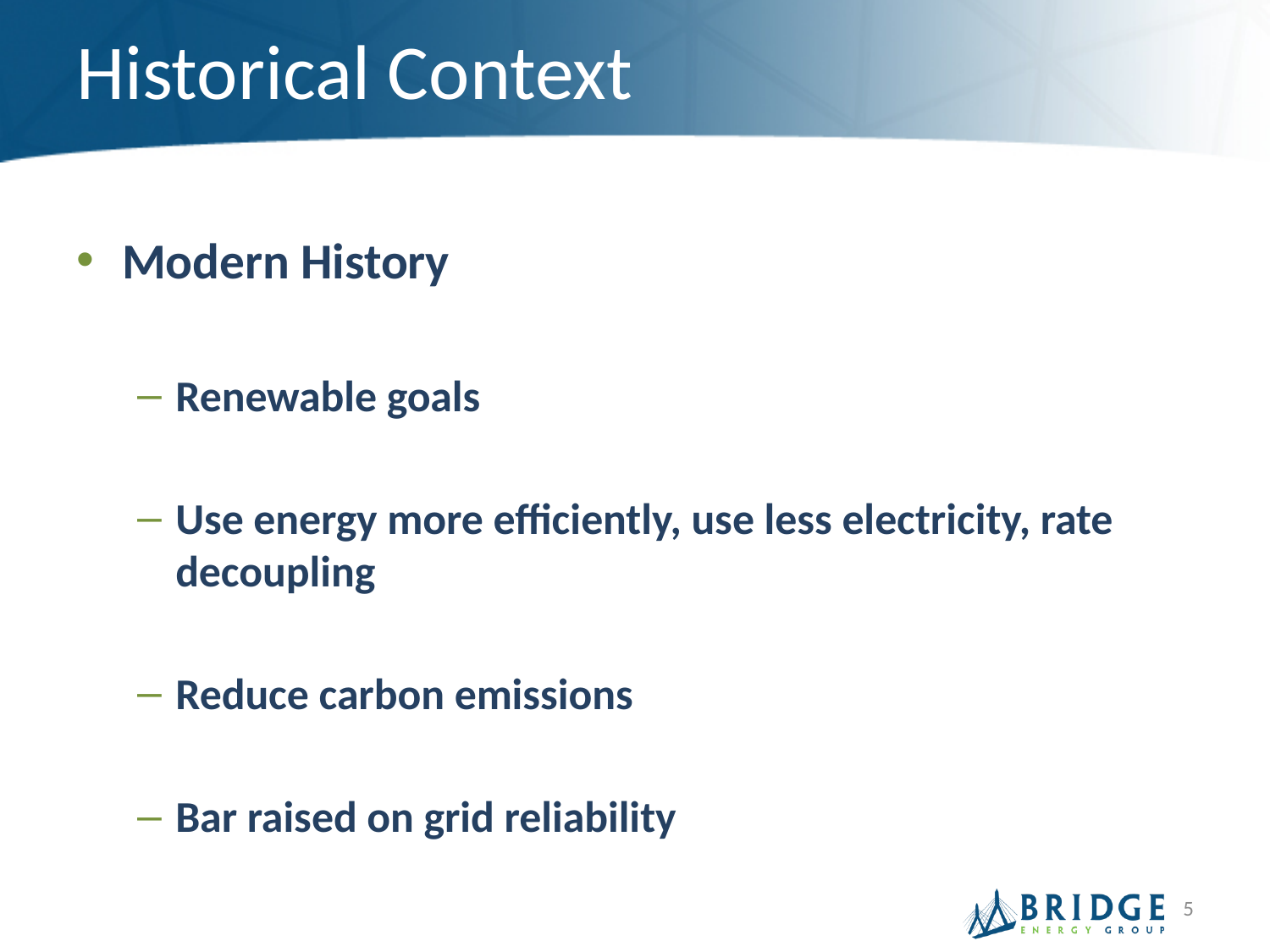

# Historical Context
Modern History

Renewable goals

Use energy more efficiently, use less electricity, rate decoupling

Reduce carbon emissions

Bar raised on grid reliability

5